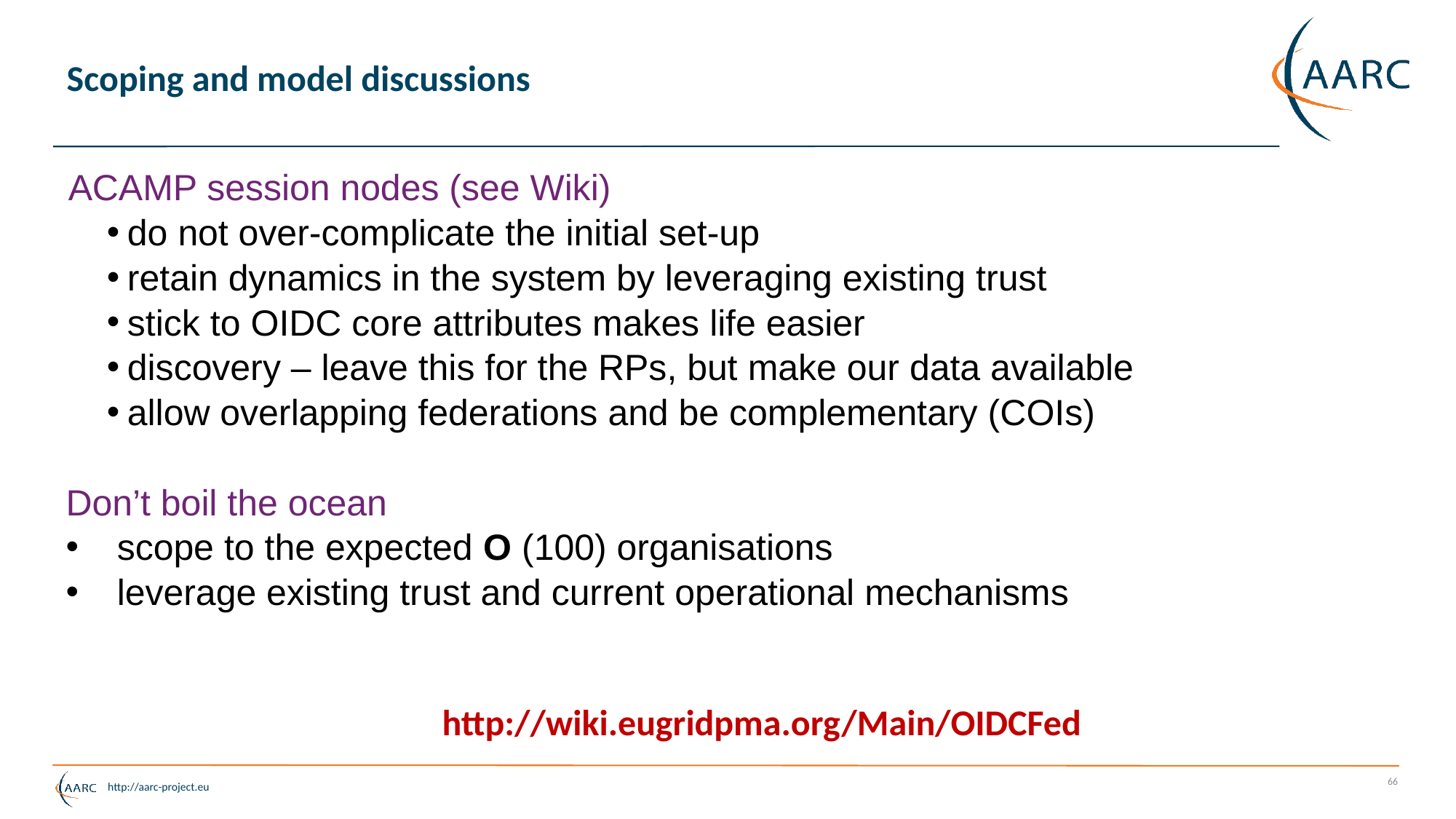

# Scoping and model discussions
ACAMP session nodes (see Wiki)
do not over-complicate the initial set-up
retain dynamics in the system by leveraging existing trust
stick to OIDC core attributes makes life easier
discovery – leave this for the RPs, but make our data available
allow overlapping federations and be complementary (COIs)

Don’t boil the ocean
scope to the expected O (100) organisations
leverage existing trust and current operational mechanisms
http://wiki.eugridpma.org/Main/OIDCFed
66